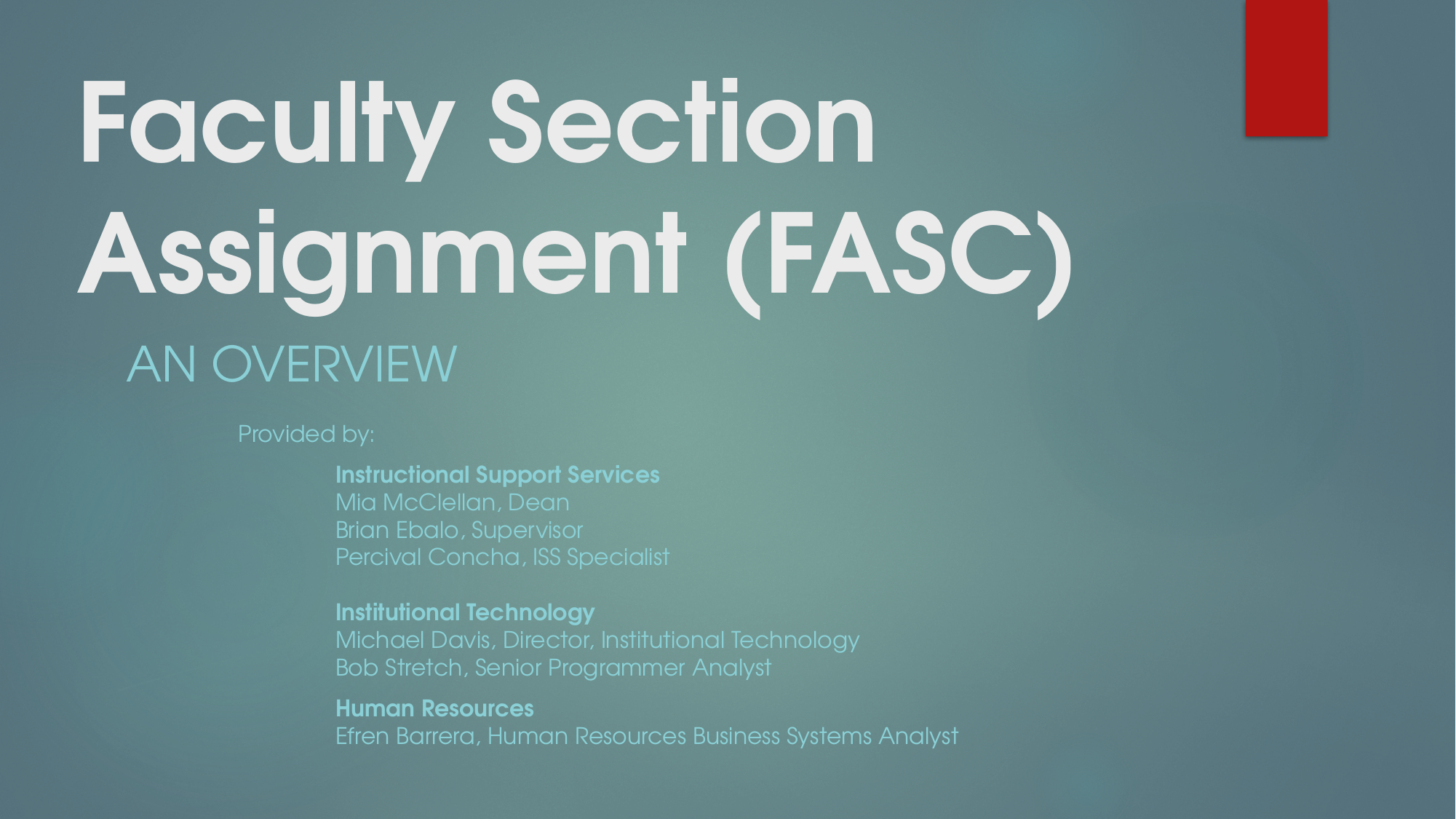

# Faculty Section Assignment (FASC)
AN Overview
Provided by:
	Instructional Support Services
	Mia McClellan, Dean
 	Brian Ebalo, Supervisor
	Percival Concha, ISS Specialist
	Institutional Technology
 	Michael Davis, Director, Institutional Technology
	Bob Stretch, Senior Programmer Analyst
	Human Resources
	Efren Barrera, Human Resources Business Systems Analyst